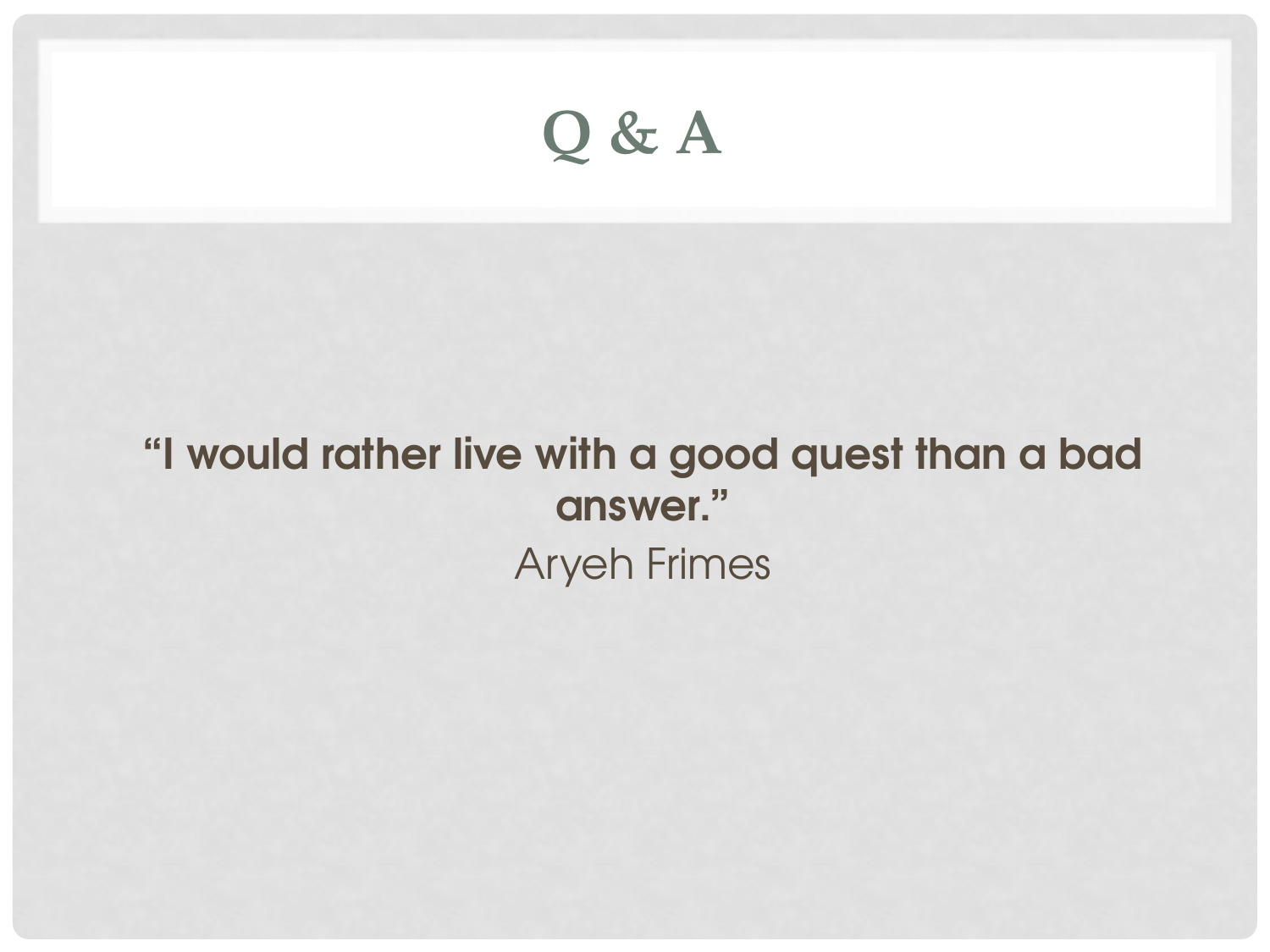

# Q & A

“I would rather live with a good quest than a bad answer.”
Aryeh Frimes